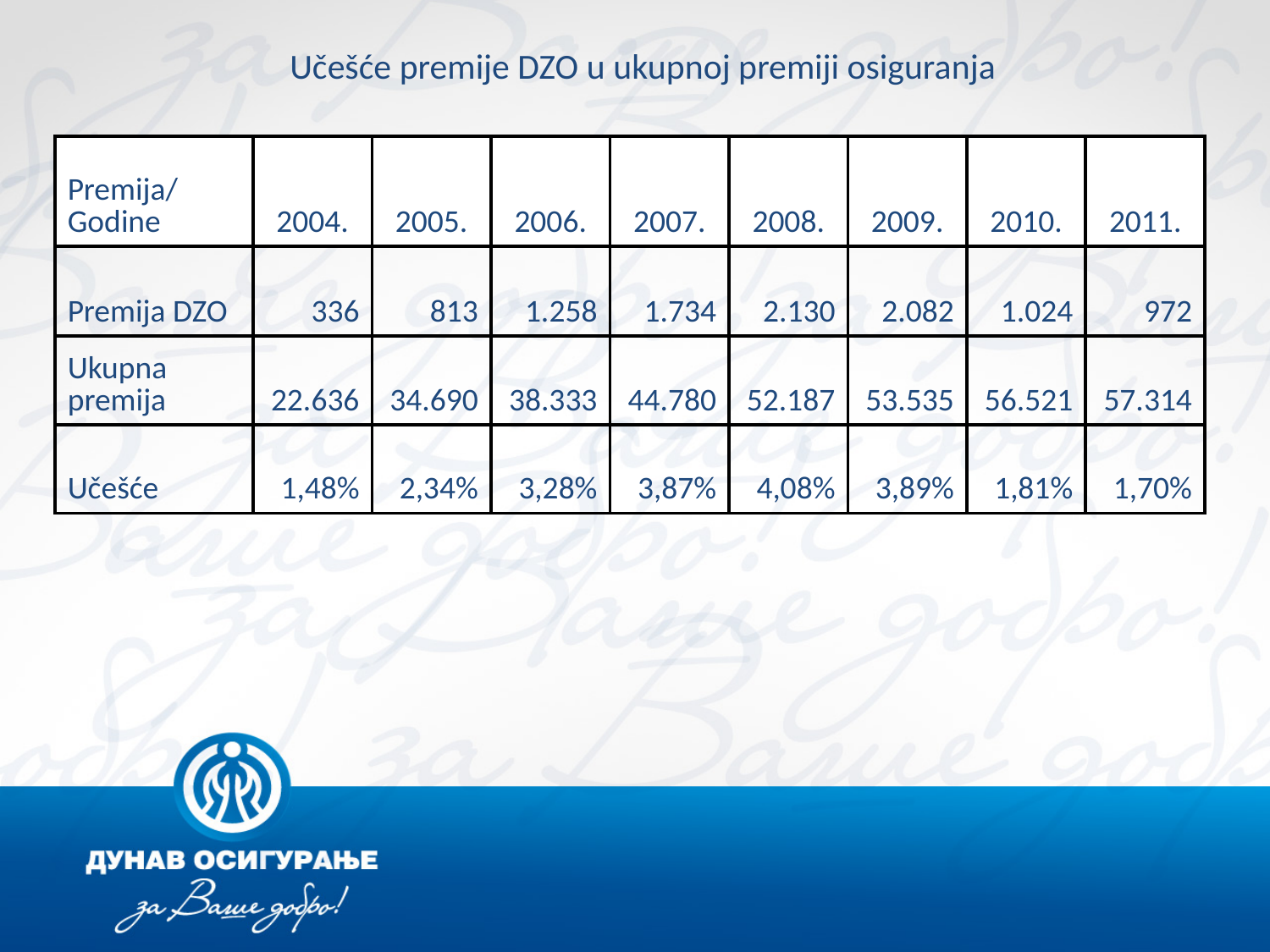

Učešće premije DZO u ukupnoj premiji osiguranja
| Premija/ Godine | 2004. | 2005. | 2006. | 2007. | 2008. | 2009. | 2010. | 2011. |
| --- | --- | --- | --- | --- | --- | --- | --- | --- |
| Premija DZO | 336 | 813 | 1.258 | 1.734 | 2.130 | 2.082 | 1.024 | 972 |
| Ukupna premija | 22.636 | 34.690 | 38.333 | 44.780 | 52.187 | 53.535 | 56.521 | 57.314 |
| Učešće | 1,48% | 2,34% | 3,28% | 3,87% | 4,08% | 3,89% | 1,81% | 1,70% |